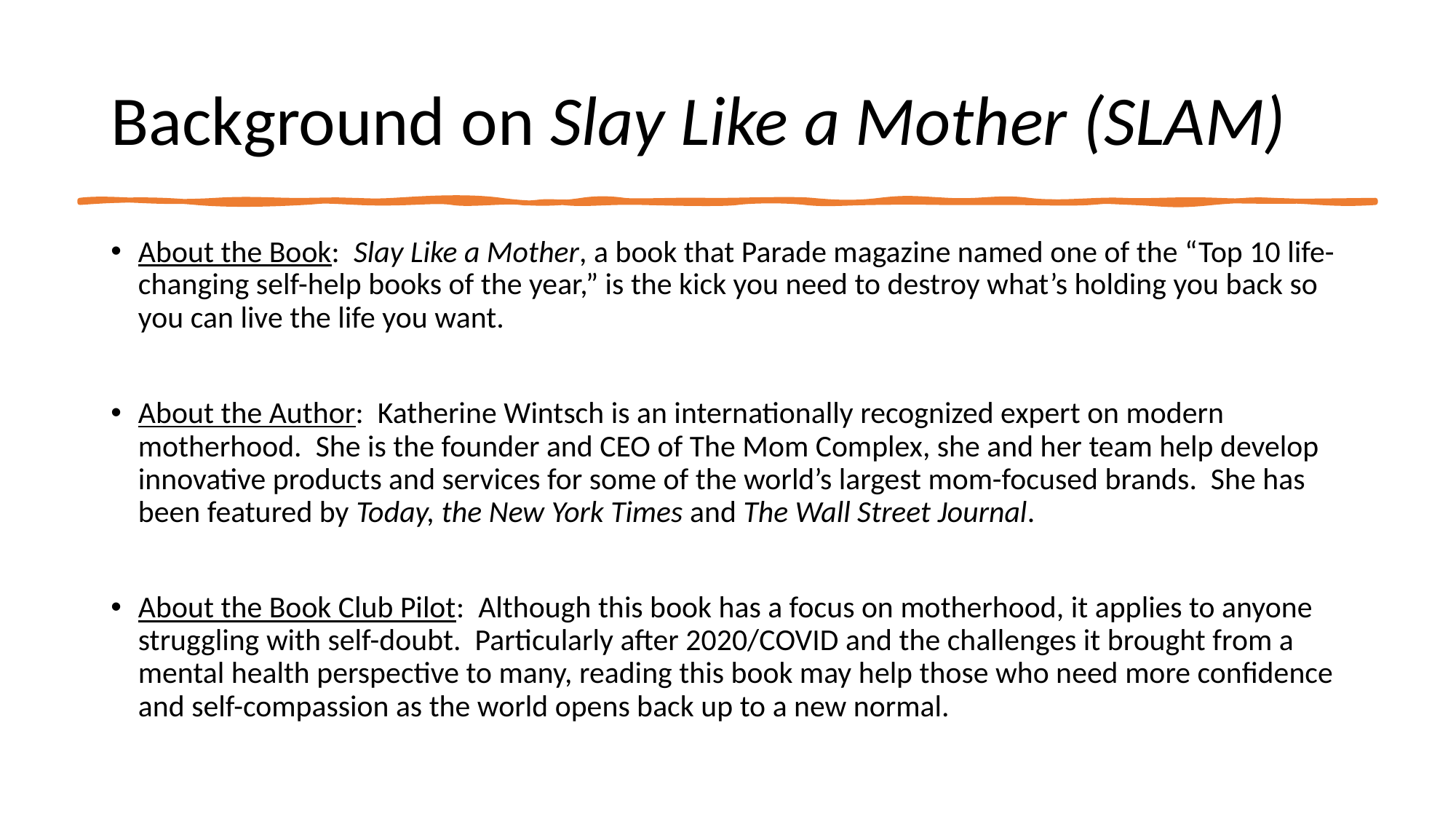

# Background on Slay Like a Mother (SLAM)

About the Book:  Slay Like a Mother, a book that Parade magazine named one of the “Top 10 life-changing self-help books of the year,” is the kick you need to destroy what’s holding you back so you can live the life you want.

About the Author:  Katherine Wintsch is an internationally recognized expert on modern motherhood.  She is the founder and CEO of The Mom Complex, she and her team help develop innovative products and services for some of the world’s largest mom-focused brands.  She has been featured by Today, the New York Times and The Wall Street Journal.

About the Book Club Pilot:  Although this book has a focus on motherhood, it applies to anyone struggling with self-doubt.  Particularly after 2020/COVID and the challenges it brought from a mental health perspective to many, reading this book may help those who need more confidence and self-compassion as the world opens back up to a new normal.